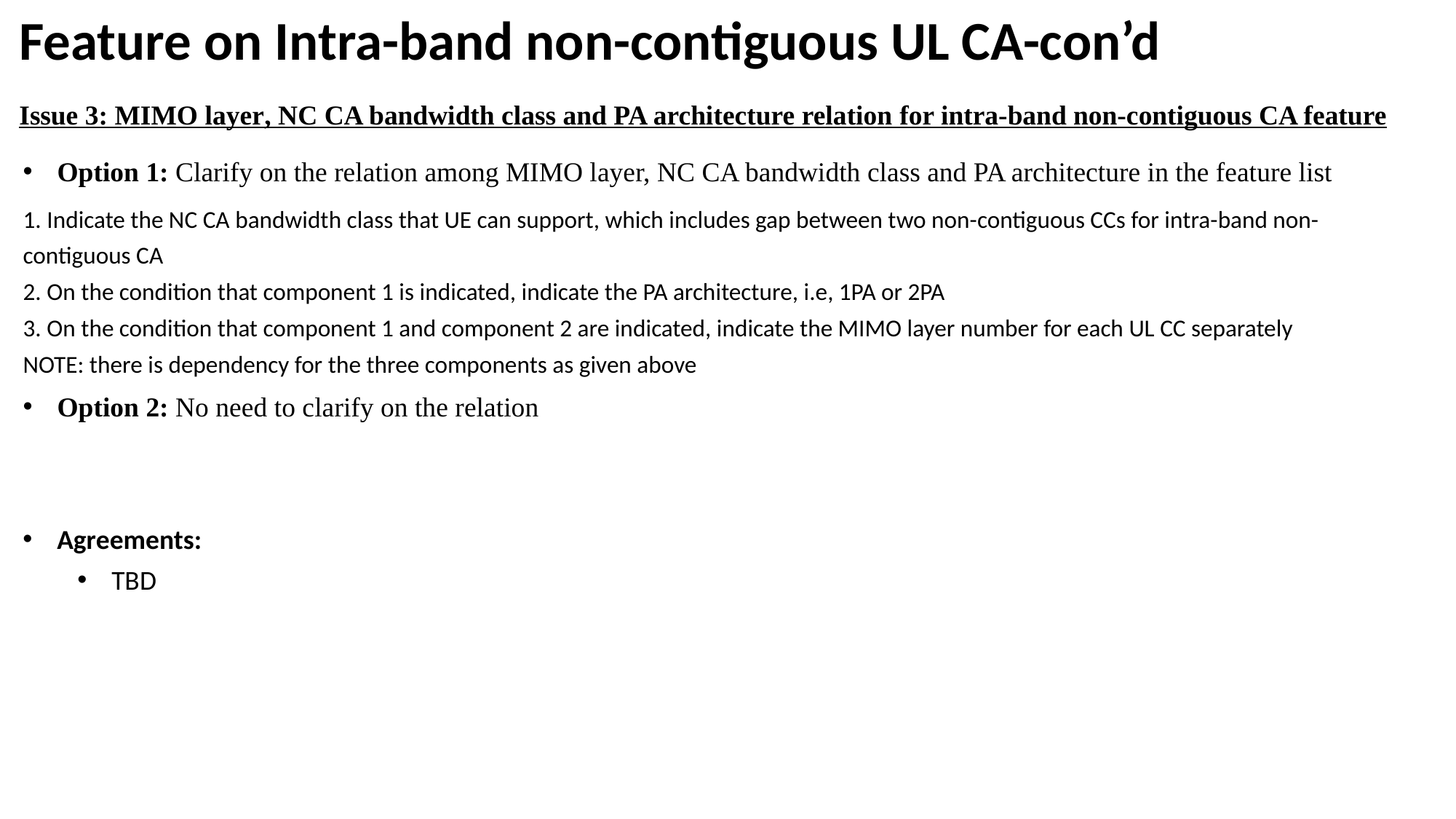

Feature on Intra-band non-contiguous UL CA-con’d
Issue 3: MIMO layer, NC CA bandwidth class and PA architecture relation for intra-band non-contiguous CA feature
Option 1: Clarify on the relation among MIMO layer, NC CA bandwidth class and PA architecture in the feature list
1. Indicate the NC CA bandwidth class that UE can support, which includes gap between two non-contiguous CCs for intra-band non-contiguous CA
2. On the condition that component 1 is indicated, indicate the PA architecture, i.e, 1PA or 2PA
3. On the condition that component 1 and component 2 are indicated, indicate the MIMO layer number for each UL CC separately
NOTE: there is dependency for the three components as given above
Option 2: No need to clarify on the relation
Agreements:
TBD